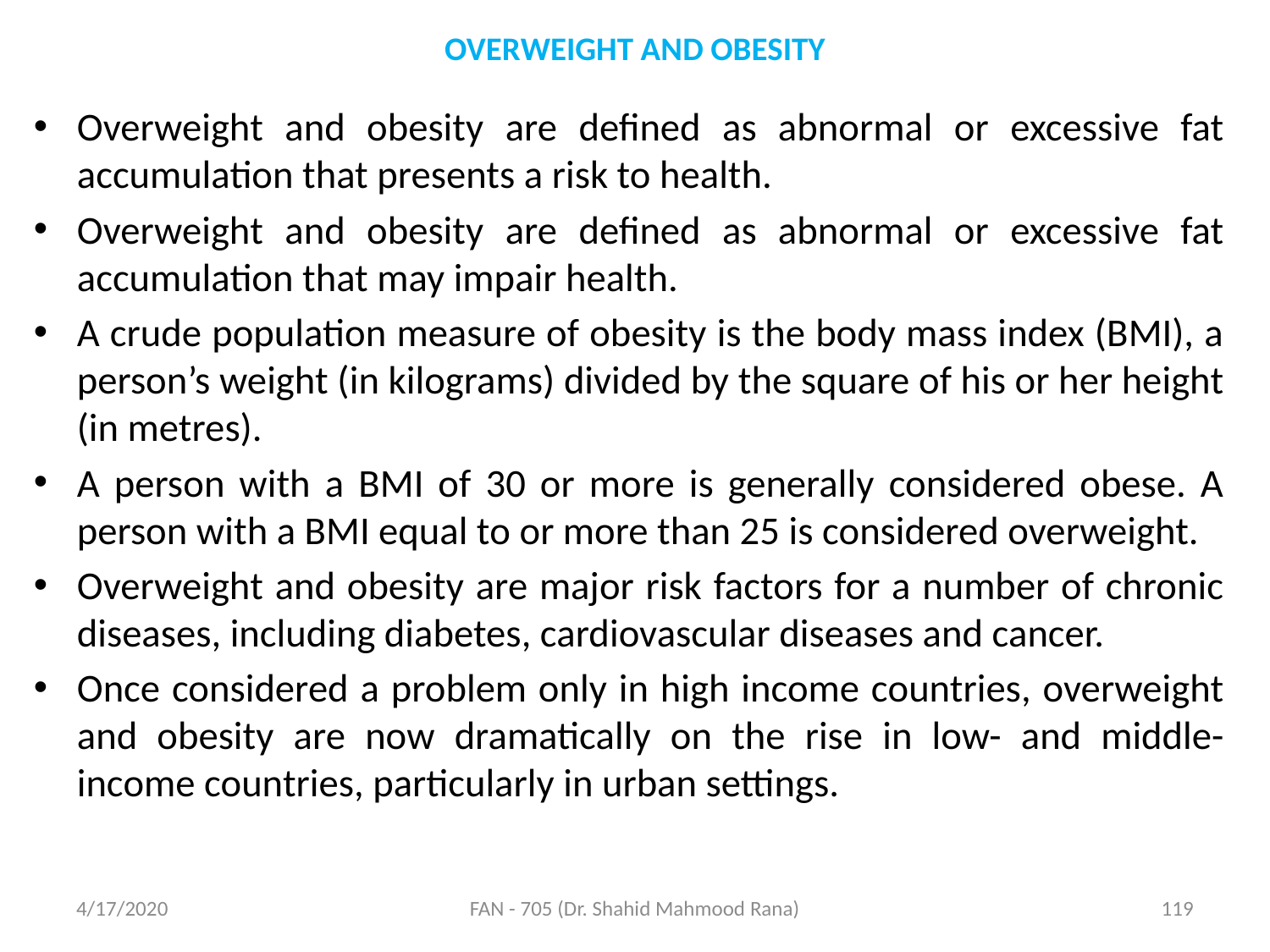

# OVERWEIGHT AND OBESITY
Overweight and obesity are defined as abnormal or excessive fat accumulation that presents a risk to health.
Overweight and obesity are defined as abnormal or excessive fat accumulation that may impair health.
A crude population measure of obesity is the body mass index (BMI), a person’s weight (in kilograms) divided by the square of his or her height (in metres).
A person with a BMI of 30 or more is generally considered obese. A person with a BMI equal to or more than 25 is considered overweight.
Overweight and obesity are major risk factors for a number of chronic diseases, including diabetes, cardiovascular diseases and cancer.
Once considered a problem only in high income countries, overweight and obesity are now dramatically on the rise in low- and middle-income countries, particularly in urban settings.
4/17/2020
FAN - 705 (Dr. Shahid Mahmood Rana)
119